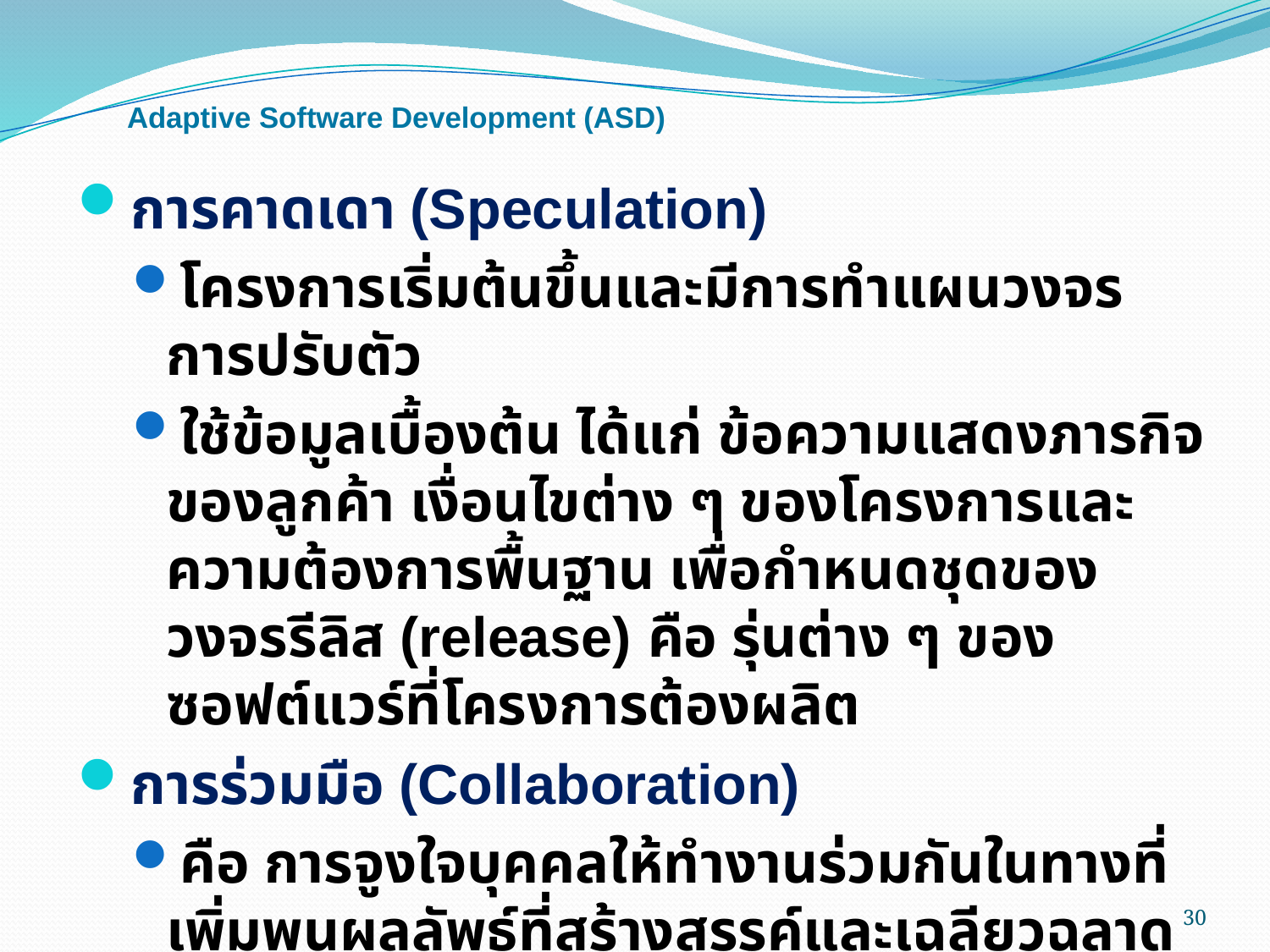

# Adaptive Software Development (ASD)
การคาดเดา (Speculation)
โครงการเริ่มต้นขึ้นและมีการทำแผนวงจรการปรับตัว
ใช้ข้อมูลเบื้องต้น ได้แก่ ข้อความแสดงภารกิจของลูกค้า เงื่อนไขต่าง ๆ ของโครงการและความต้องการพื้นฐาน เพื่อกำหนดชุดของวงจรรีลิส (release) คือ รุ่นต่าง ๆ ของซอฟต์แวร์ที่โครงการต้องผลิต
การร่วมมือ (Collaboration)
คือ การจูงใจบุคคลให้ทำงานร่วมกันในทางที่เพิ่มพูนผลลัพธ์ที่สร้างสรรค์และเฉลียวฉลาด
การร่วมมือเป็นวิธีที่ใช้ในทุก ๆ วิธีการแบบ Agile
การร่วมมือมักไม่ใช่เรื่องง่าย

30